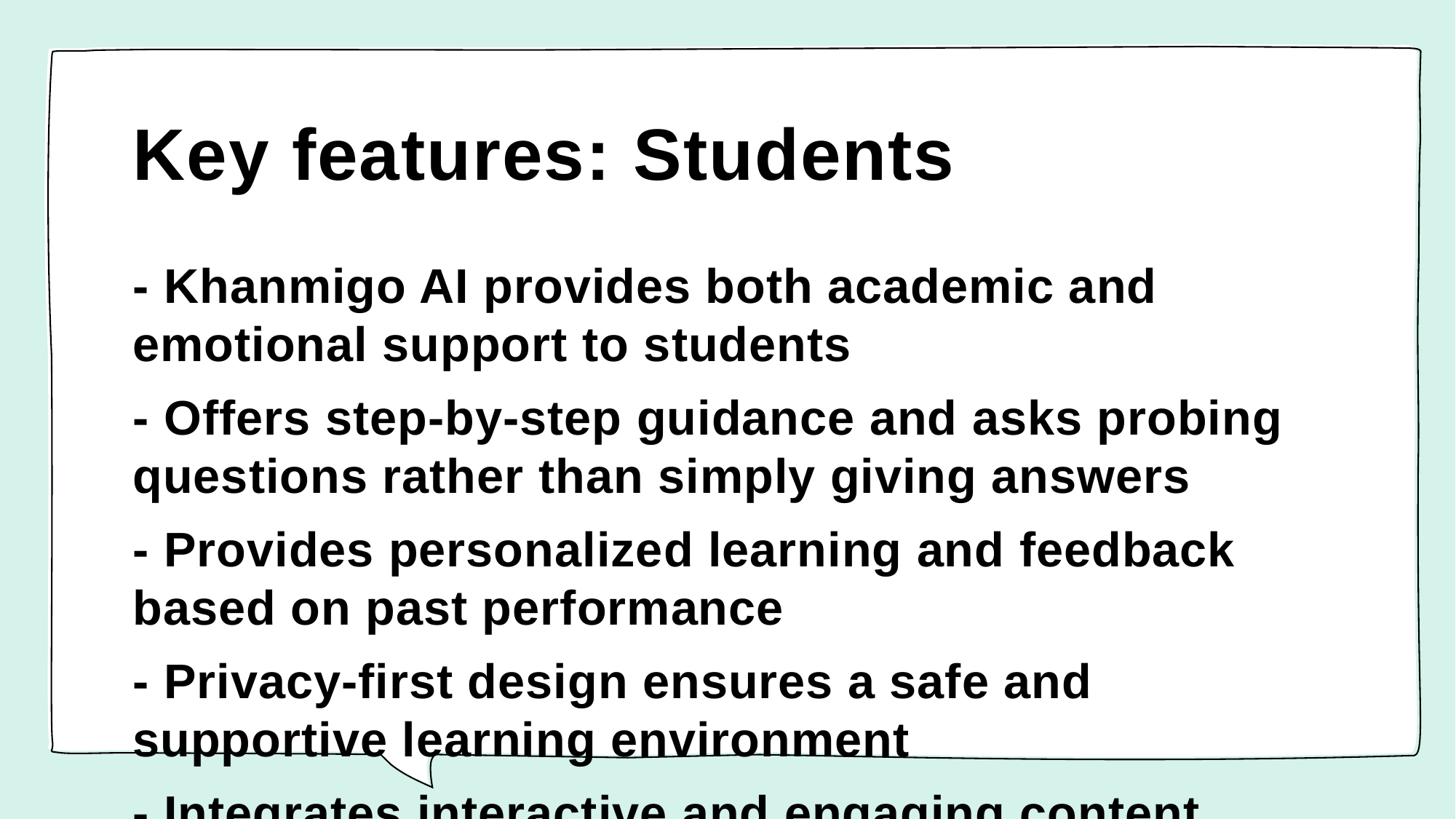

# Key features: Students
- Khanmigo AI provides both academic and emotional support to students
- Offers step-by-step guidance and asks probing questions rather than simply giving answers
- Provides personalized learning and feedback based on past performance
- Privacy-first design ensures a safe and supportive learning environment
- Integrates interactive and engaging content
- Supports neurodivergent students